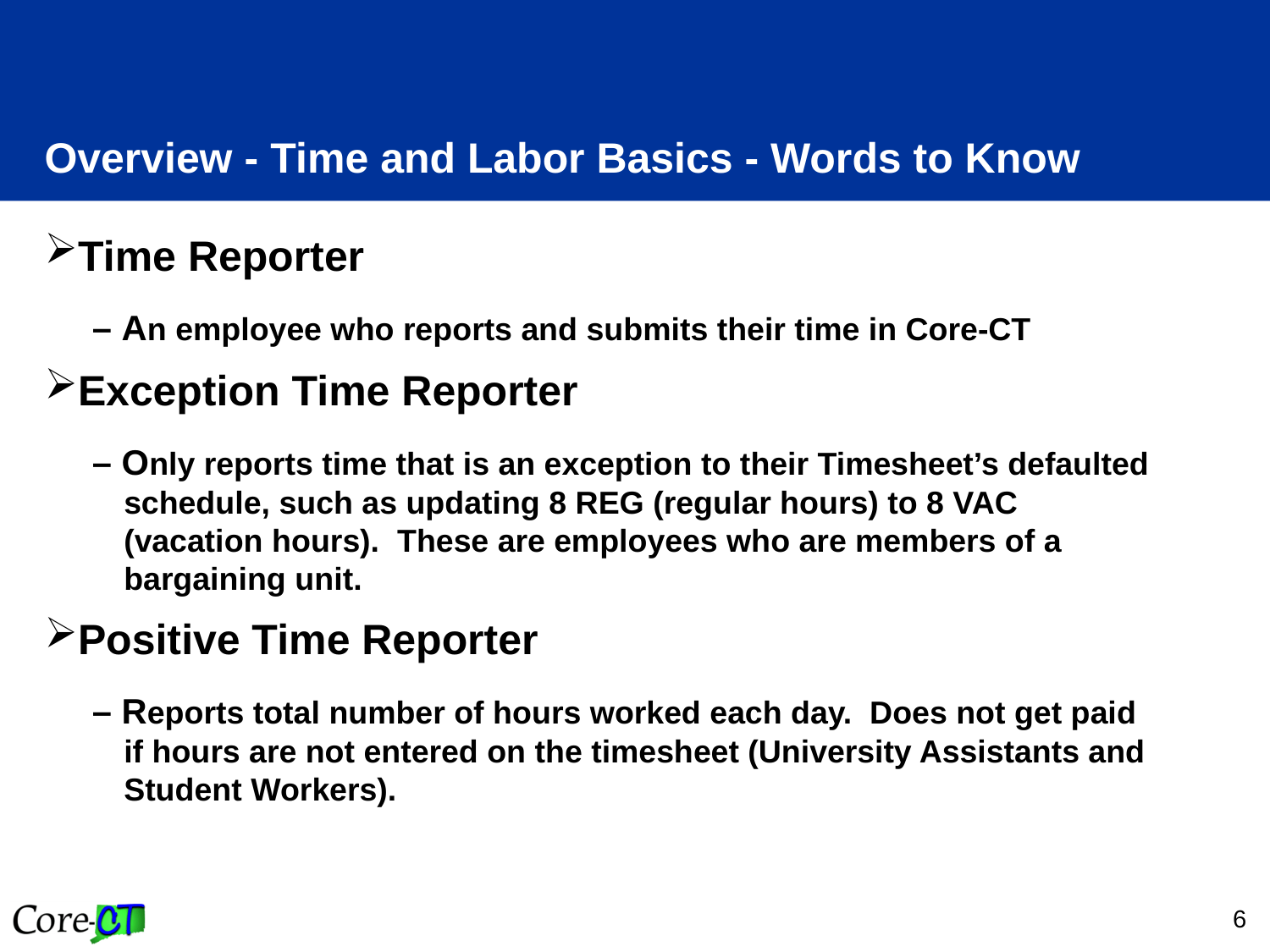

# Overview - Time and Labor Basics - Words to Know
Time Reporter
– An employee who reports and submits their time in Core-CT
Exception Time Reporter
– Only reports time that is an exception to their Timesheet’s defaulted schedule, such as updating 8 REG (regular hours) to 8 VAC (vacation hours).  These are employees who are members of a bargaining unit.
Positive Time Reporter
– Reports total number of hours worked each day.  Does not get paid if hours are not entered on the timesheet (University Assistants and Student Workers).

6